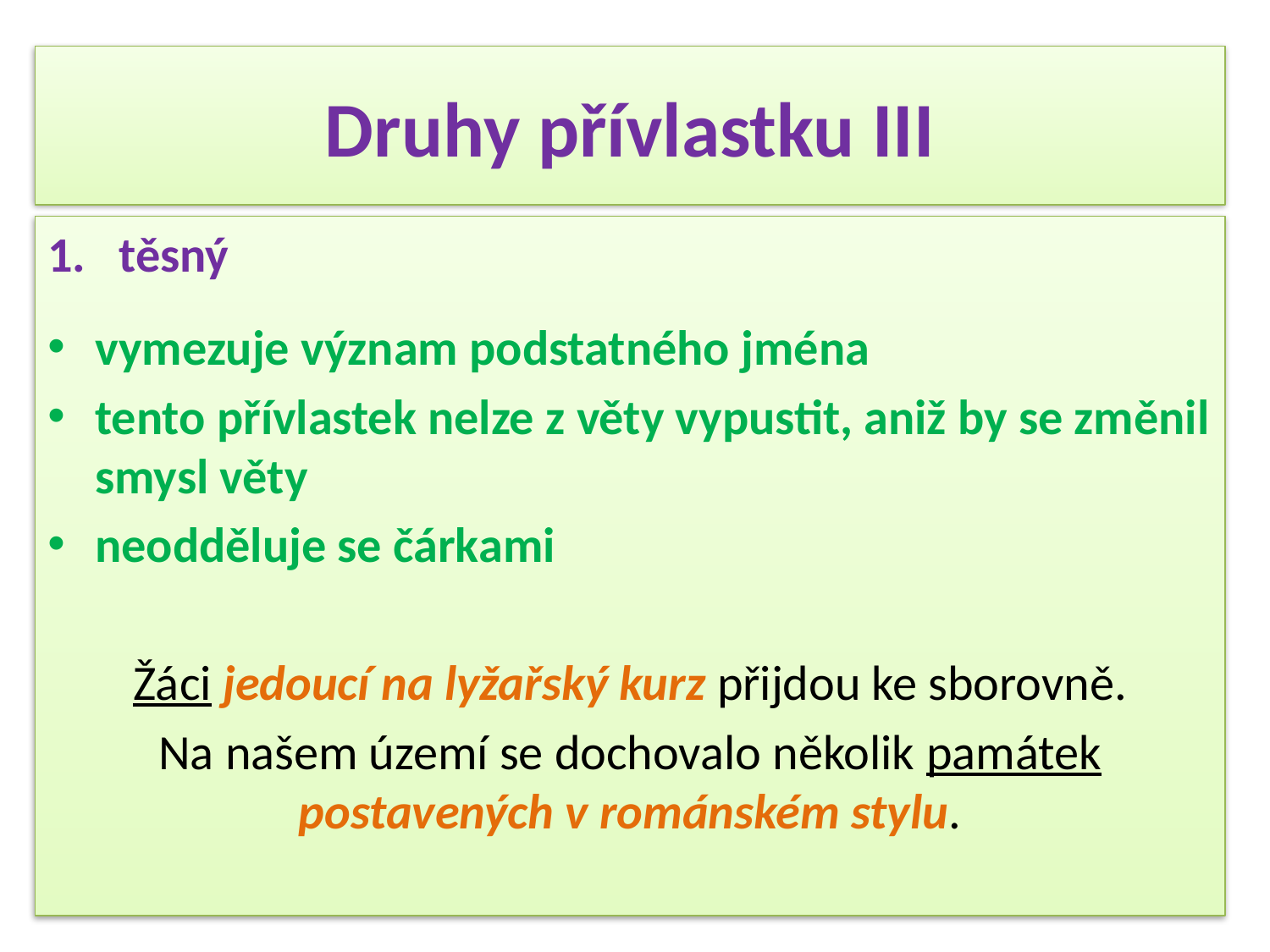

# Druhy přívlastku III
těsný

vymezuje význam podstatného jména
tento přívlastek nelze z věty vypustit, aniž by se změnil smysl věty
neodděluje se čárkami

Žáci jedoucí na lyžařský kurz přijdou ke sborovně.
Na našem území se dochovalo několik památek postavených v románském stylu.